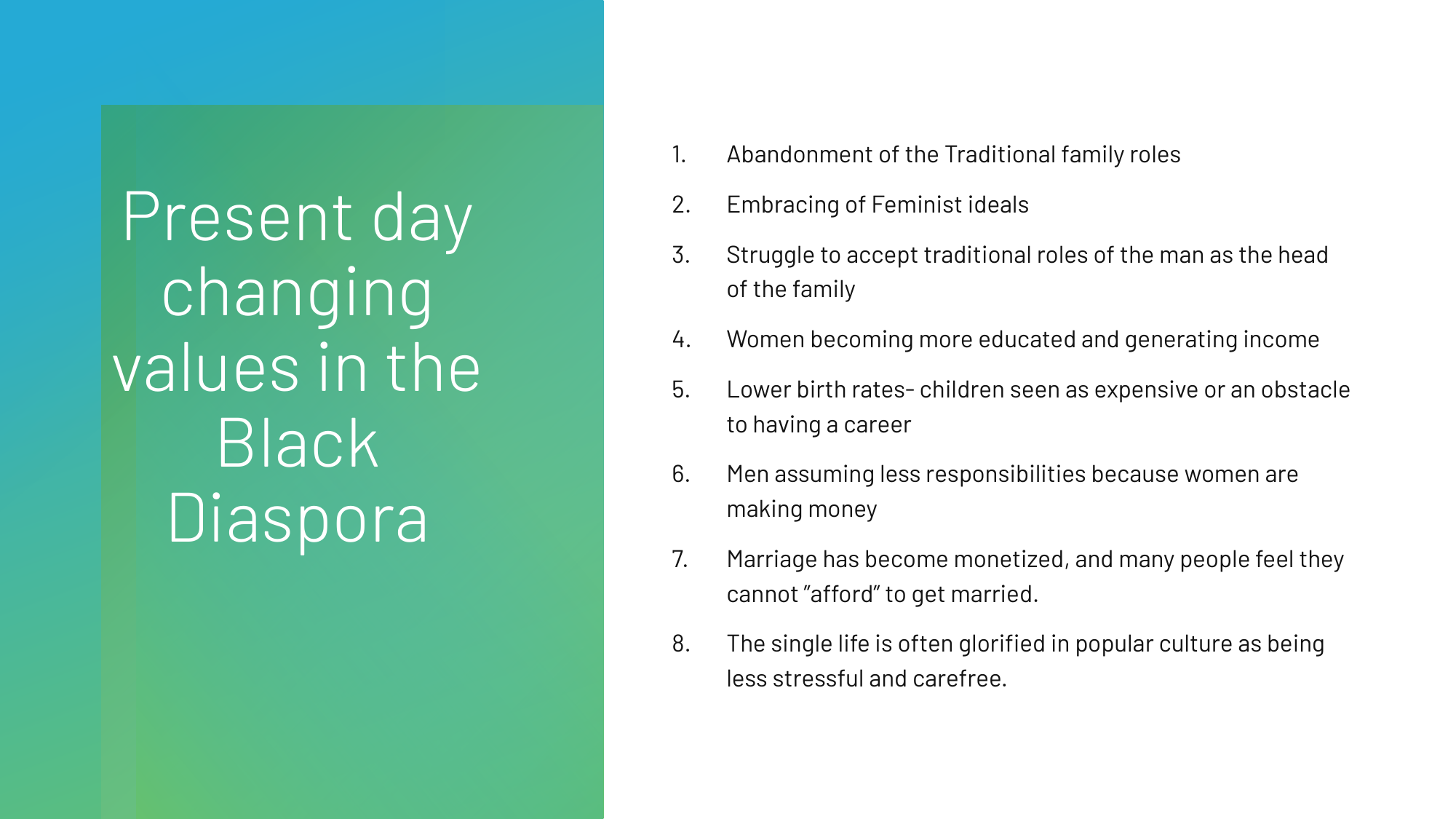

Abandonment of the Traditional family roles
Embracing of Feminist ideals
Struggle to accept traditional roles of the man as the head of the family
Women becoming more educated and generating income
Lower birth rates- children seen as expensive or an obstacle to having a career
Men assuming less responsibilities because women are making money
Marriage has become monetized, and many people feel they cannot ”afford” to get married.
The single life is often glorified in popular culture as being less stressful and carefree.

# Present day changing values in the Black Diaspora